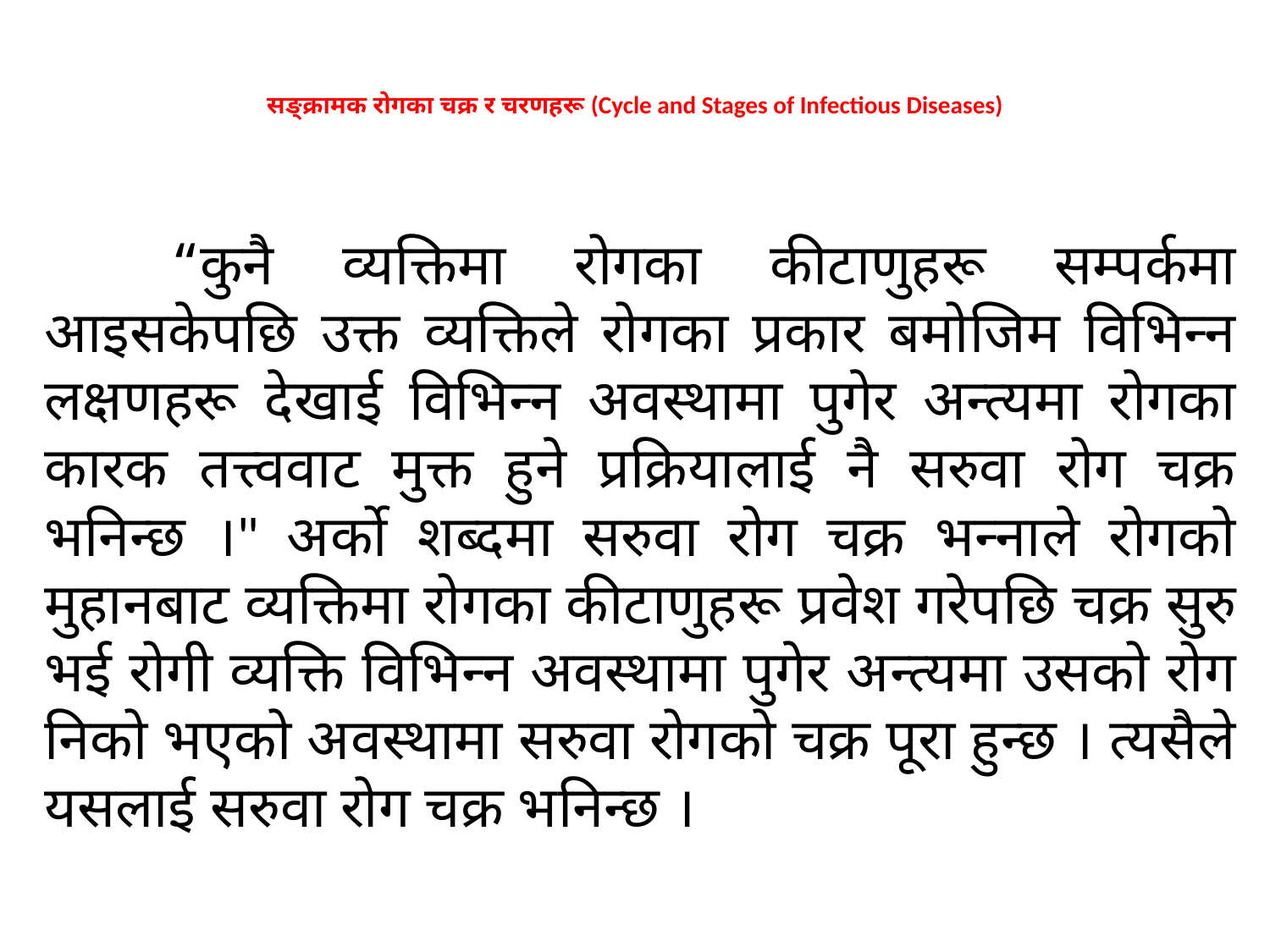

# सङ्क्रामक रोगका चक्र र चरणहरू (Cycle and Stages of Infectious Diseases)
	“कुनै व्यक्तिमा रोगका कीटाणुहरू सम्पर्कमा आइसकेपछि उक्त व्यक्तिले रोगका प्रकार बमोजिम विभिन्न लक्षणहरू देखाई विभिन्न अवस्थामा पुगेर अन्त्यमा रोगका कारक तत्त्ववाट मुक्त हुने प्रक्रियालाई नै सरुवा रोग चक्र भनिन्छ ।" अर्को शब्दमा सरुवा रोग चक्र भन्नाले रोगको मुहानबाट व्यक्तिमा रोगका कीटाणुहरू प्रवेश गरेपछि चक्र सुरु भई रोगी व्यक्ति विभिन्न अवस्थामा पुगेर अन्त्यमा उसको रोग निको भएको अवस्थामा सरुवा रोगको चक्र पूरा हुन्छ । त्यसैले यसलाई सरुवा रोग चक्र भनिन्छ ।